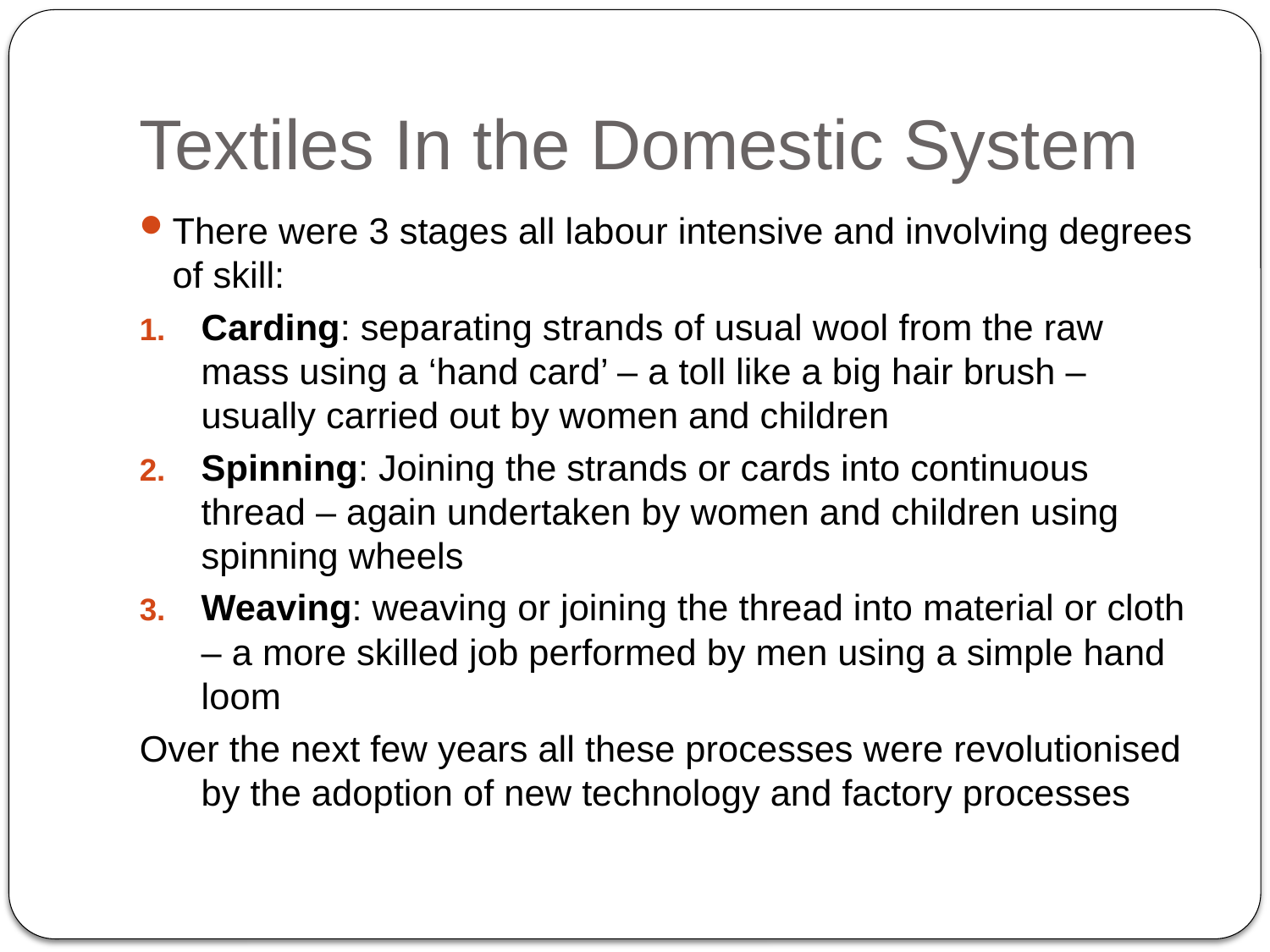

# Textiles In the Domestic System
There were 3 stages all labour intensive and involving degrees of skill:
Carding: separating strands of usual wool from the raw mass using a ‘hand card’ – a toll like a big hair brush – usually carried out by women and children
Spinning: Joining the strands or cards into continuous thread – again undertaken by women and children using spinning wheels
Weaving: weaving or joining the thread into material or cloth – a more skilled job performed by men using a simple hand loom
Over the next few years all these processes were revolutionised by the adoption of new technology and factory processes